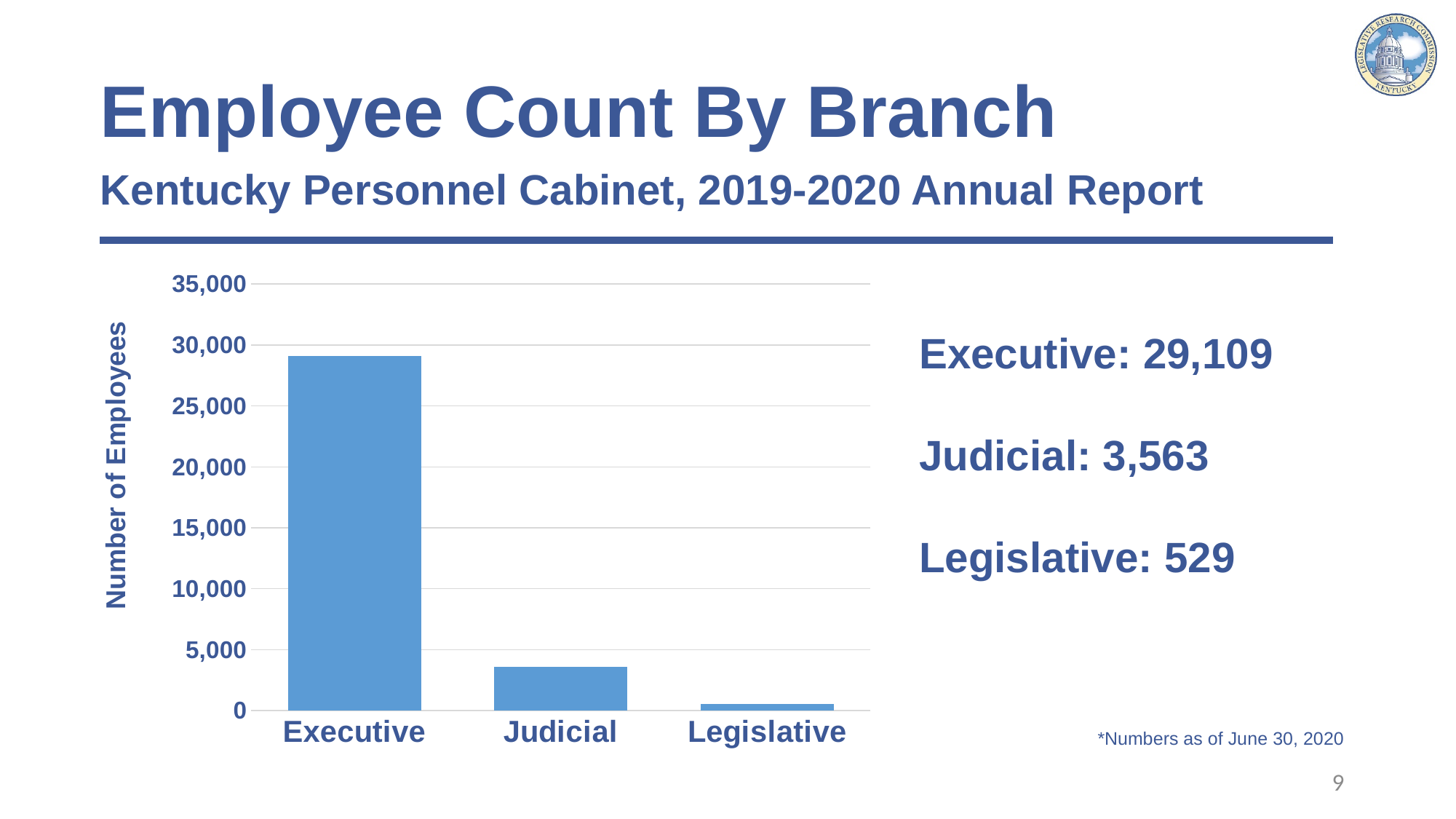

# Employee Count By Branch
Kentucky Personnel Cabinet, 2019-2020 Annual Report

### Chart

| Category | Column1 |
|---|---|
| Executive | 29109.0 |
| Judicial | 3563.0 |
| Legislative | 529.0 |
Executive: 29,109

Judicial: 3,563

Legislative: 529
*Numbers as of June 30, 2020
9